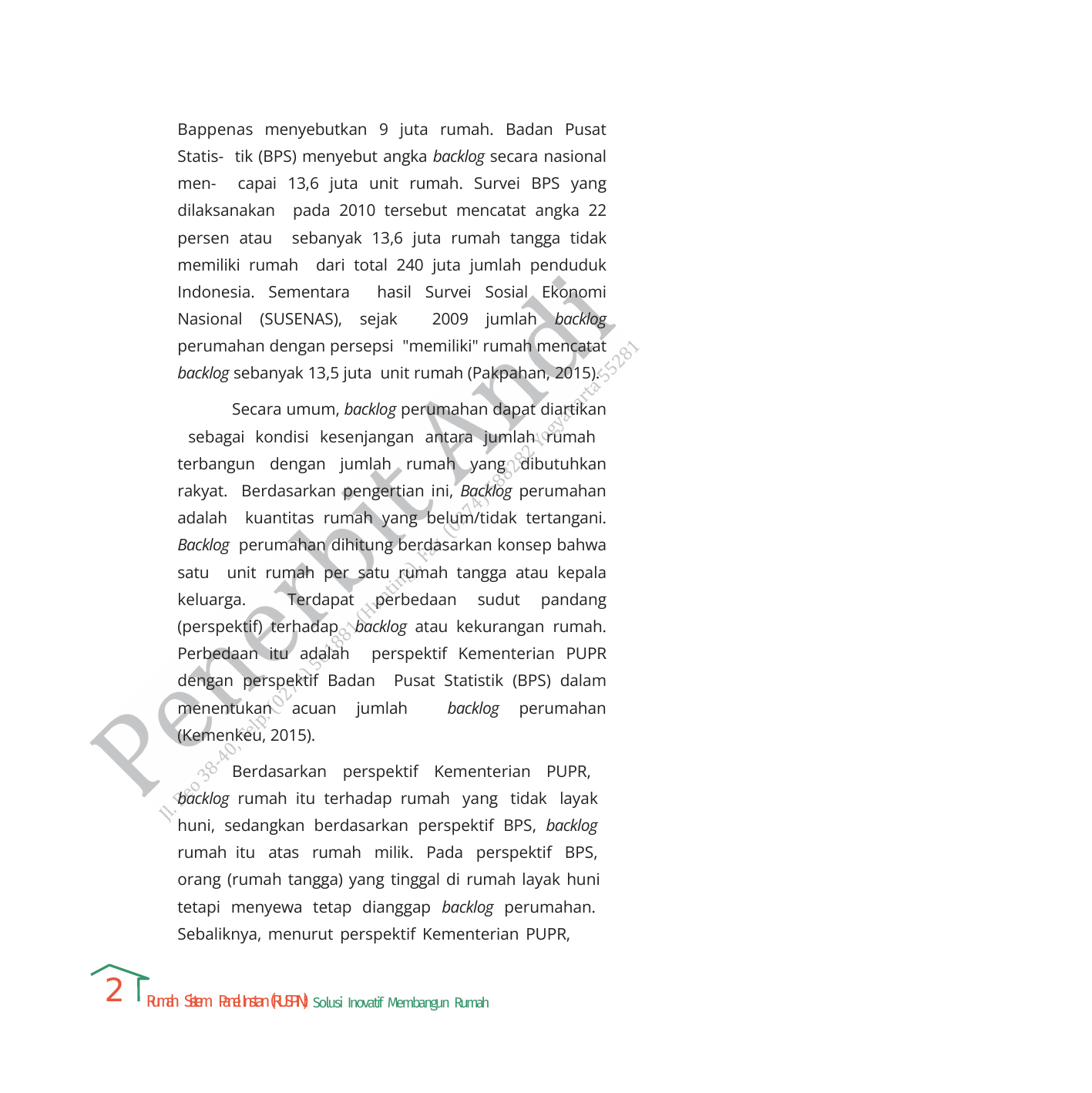

Bappenas menyebutkan 9 juta rumah. Badan Pusat Statis-  tik (BPS) menyebut angka backlog secara nasional men-  capai 13,6 juta unit rumah. Survei BPS yang dilaksanakan  pada 2010 tersebut mencatat angka 22 persen atau  sebanyak 13,6 juta rumah tangga tidak memiliki rumah  dari total 240 juta jumlah penduduk Indonesia. Sementara  hasil Survei Sosial Ekonomi Nasional (SUSENAS), sejak  2009 jumlah backlog perumahan dengan persepsi  "memiliki" rumah mencatat backlog sebanyak 13,5 juta  unit rumah (Pakpahan, 2015).
Secara umum, backlog perumahan dapat diartikan  sebagai kondisi kesenjangan antara jumlah rumah  terbangun dengan jumlah rumah yang dibutuhkan rakyat.  Berdasarkan pengertian ini, Backlog perumahan adalah  kuantitas rumah yang belum/tidak tertangani. Backlog  perumahan dihitung berdasarkan konsep bahwa satu  unit rumah per satu rumah tangga atau kepala keluarga.  Terdapat perbedaan sudut pandang (perspektif) terhadap  backlog atau kekurangan rumah. Perbedaan itu adalah  perspektif Kementerian PUPR dengan perspektif Badan  Pusat Statistik (BPS) dalam menentukan acuan jumlah  backlog perumahan (Kemenkeu, 2015).
Berdasarkan perspektif Kementerian PUPR,  backlog rumah itu terhadap rumah yang tidak layak  huni, sedangkan berdasarkan perspektif BPS, backlog  rumah itu atas rumah milik. Pada perspektif BPS,  orang (rumah tangga) yang tinggal di rumah layak huni  tetapi menyewa tetap dianggap backlog perumahan.  Sebaliknya, menurut perspektif Kementerian PUPR,

2
Rumah Sistem Panel Instan (RUSPIN): Solusi Inovatif Membangun Rumah